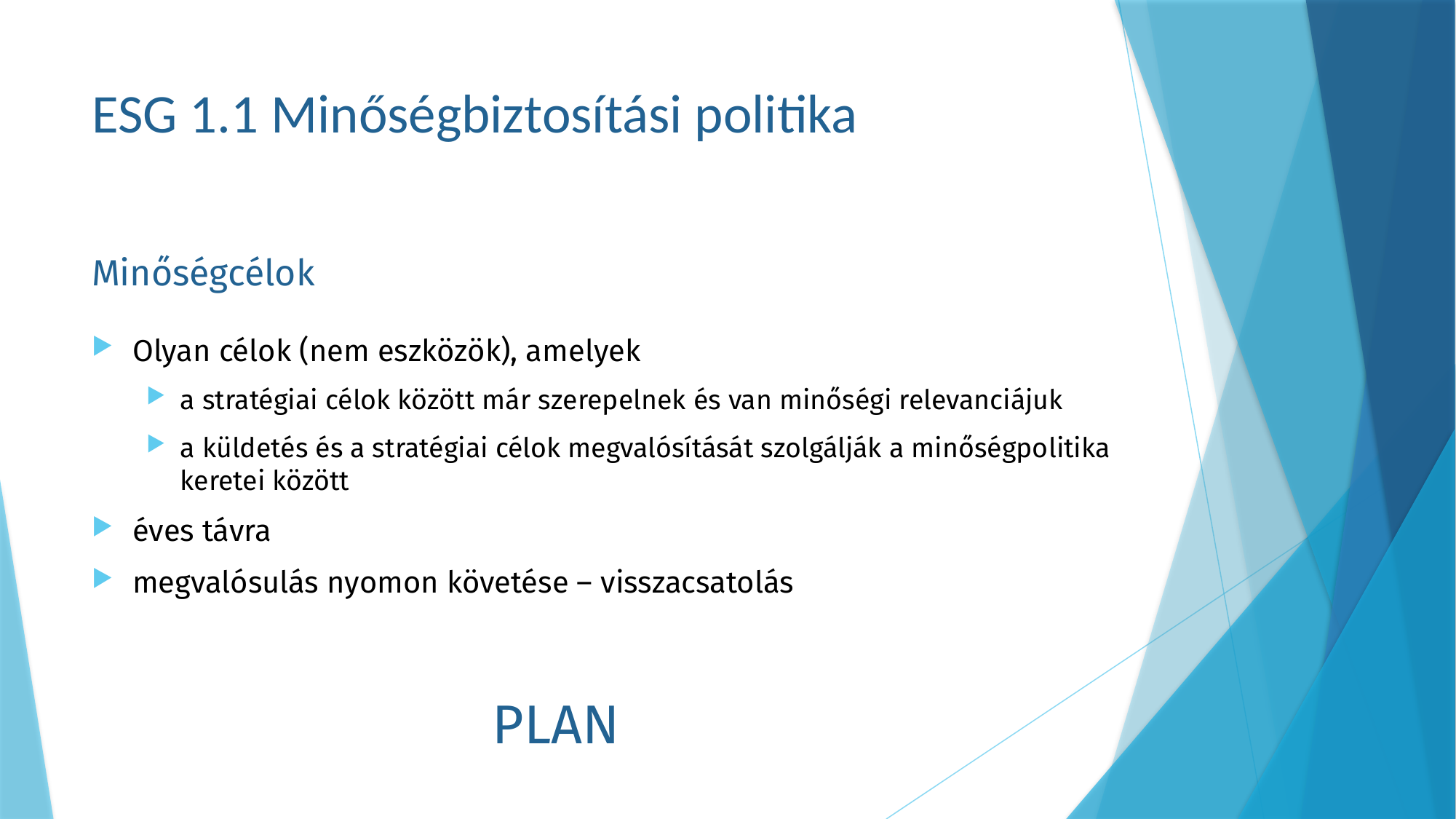

# ESG 1.1 Minőségbiztosítási politika
Minőségcélok
Olyan célok (nem eszközök), amelyek
a stratégiai célok között már szerepelnek és van minőségi relevanciájuk
a küldetés és a stratégiai célok megvalósítását szolgálják a minőségpolitika keretei között
éves távra
megvalósulás nyomon követése – visszacsatolás

PLAN